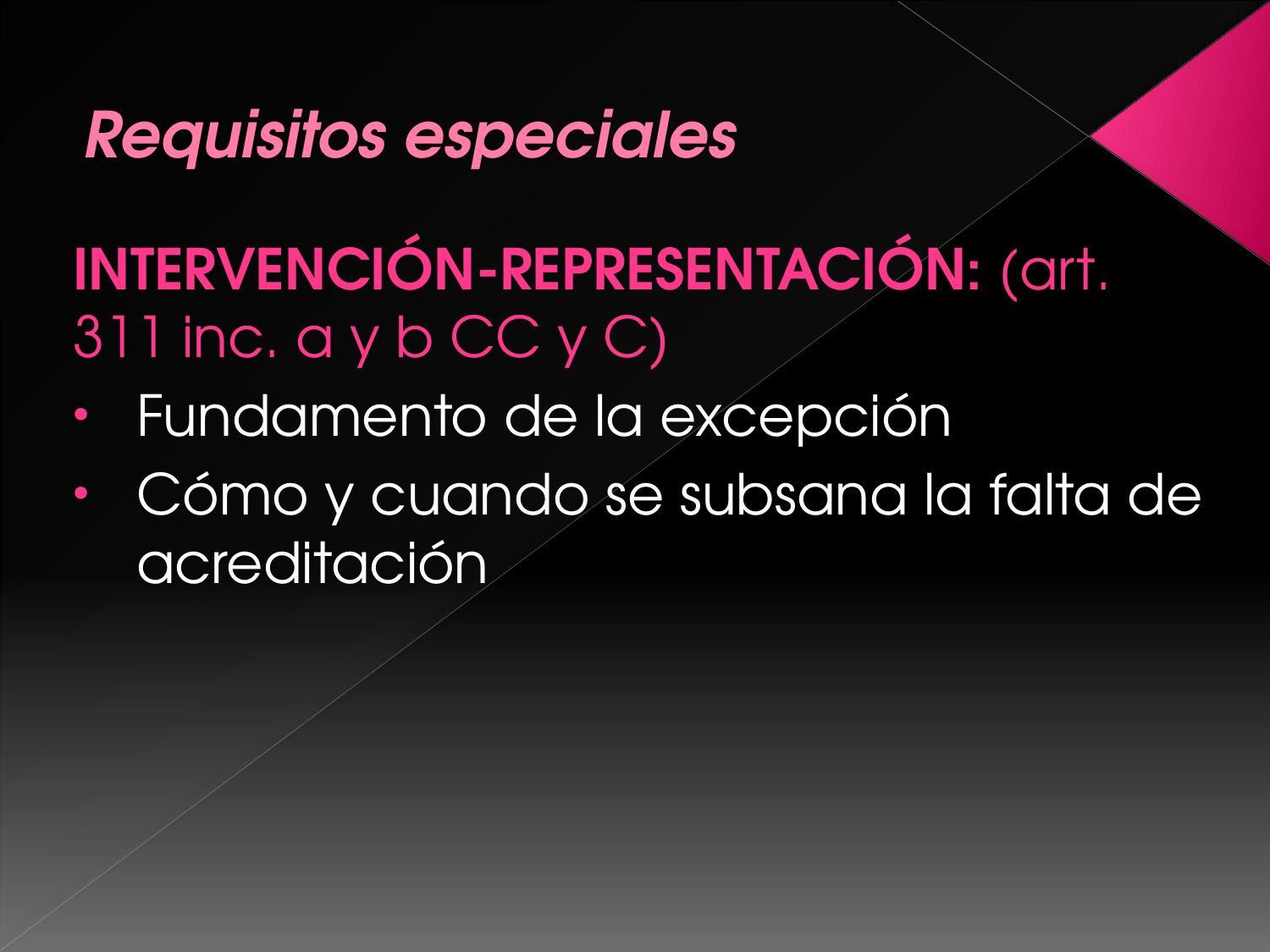

# Requisitos especiales
INTERVENCIÓN-REPRESENTACIÓN: (art. 311 inc. a y b CC y C)
Fundamento de la excepción
Cómo y cuando se subsana la falta de acreditación